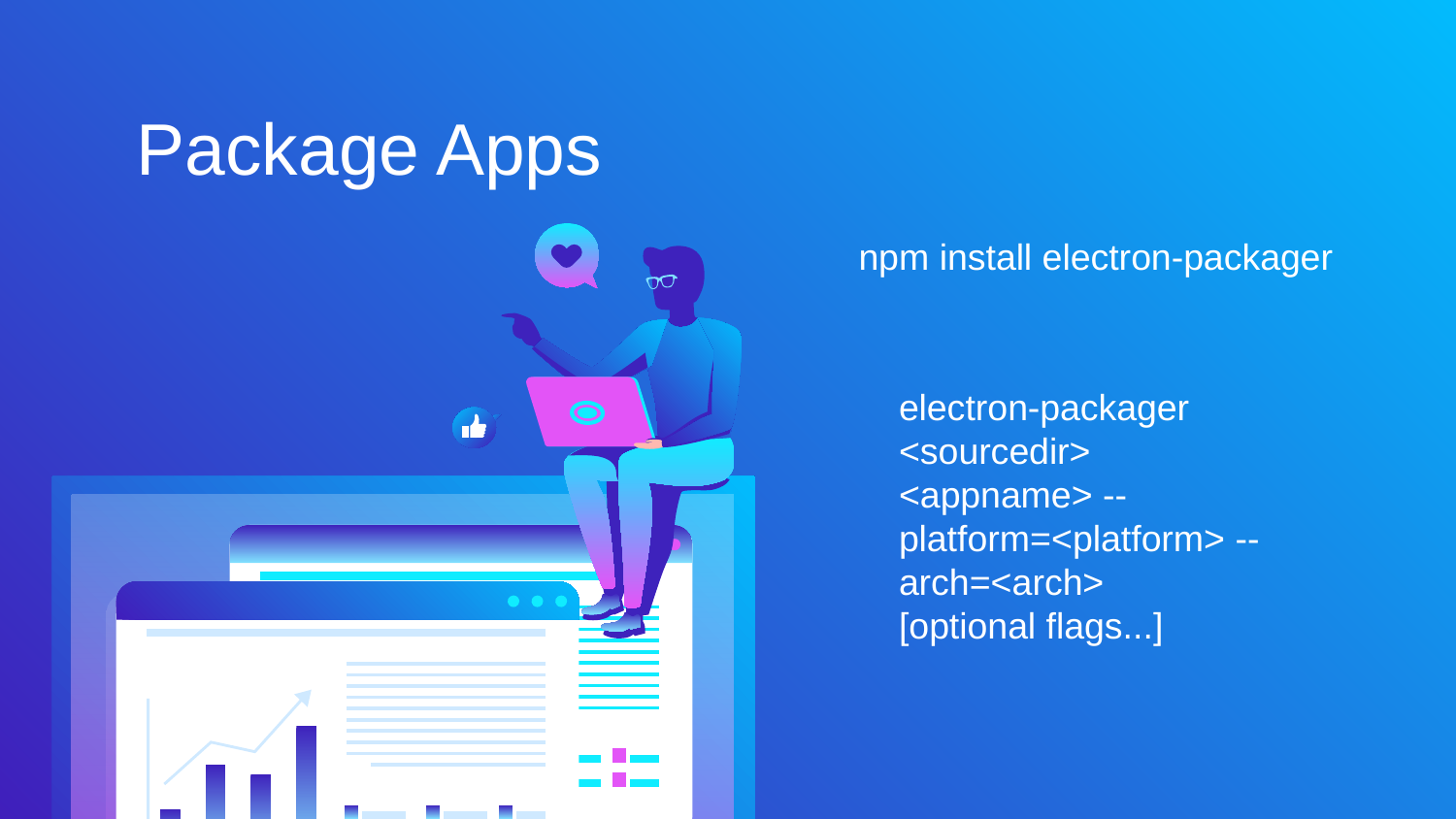

Package Apps
npm install electron-packager

electron-packager <sourcedir>
<appname> --platform=<platform> --arch=<arch>
[optional flags...]